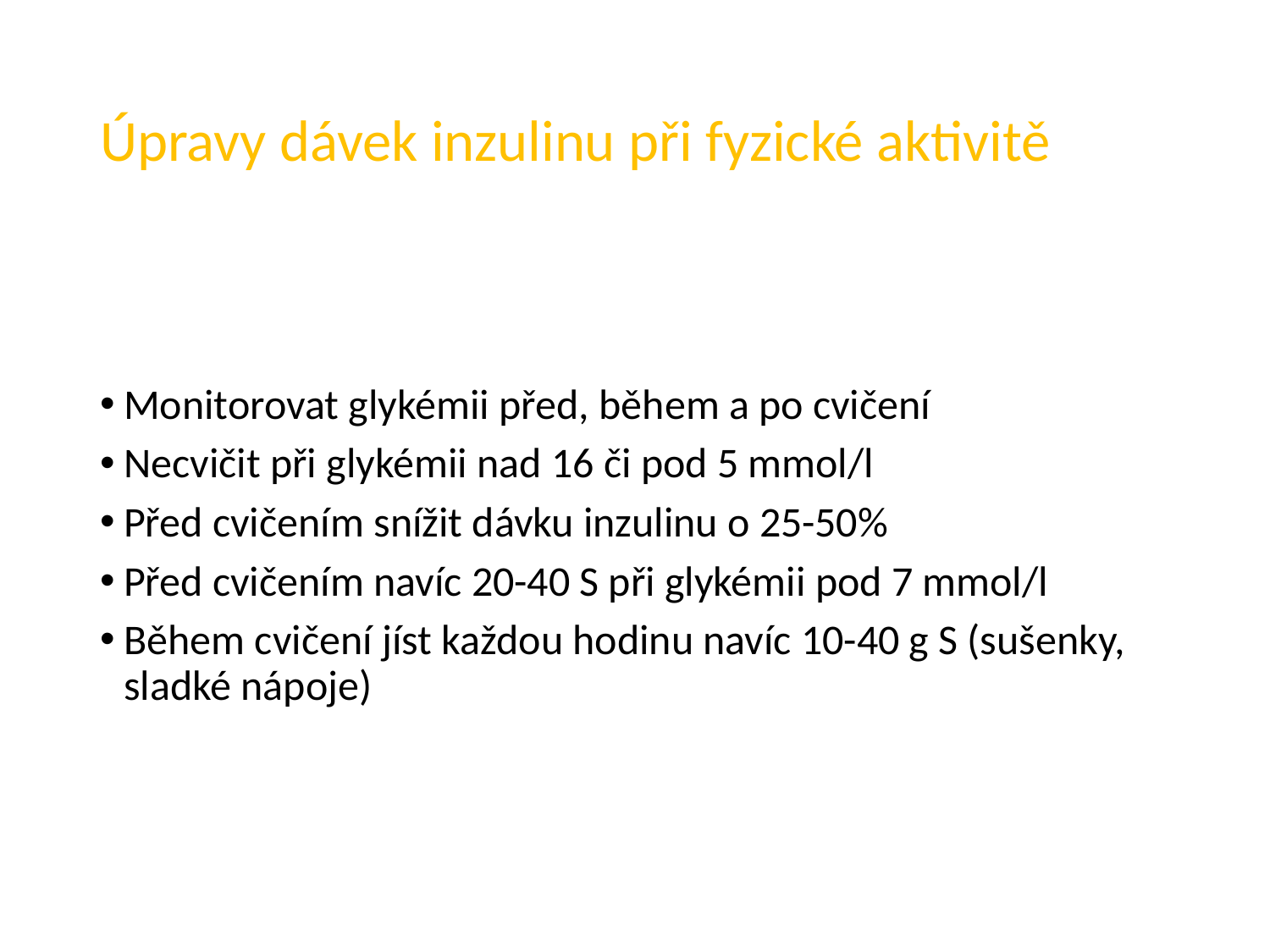

# Úpravy dávek inzulinu při fyzické aktivitě

Monitorovat glykémii před, během a po cvičení
Necvičit při glykémii nad 16 či pod 5 mmol/l
Před cvičením snížit dávku inzulinu o 25-50%
Před cvičením navíc 20-40 S při glykémii pod 7 mmol/l
Během cvičení jíst každou hodinu navíc 10-40 g S (sušenky, sladké nápoje)